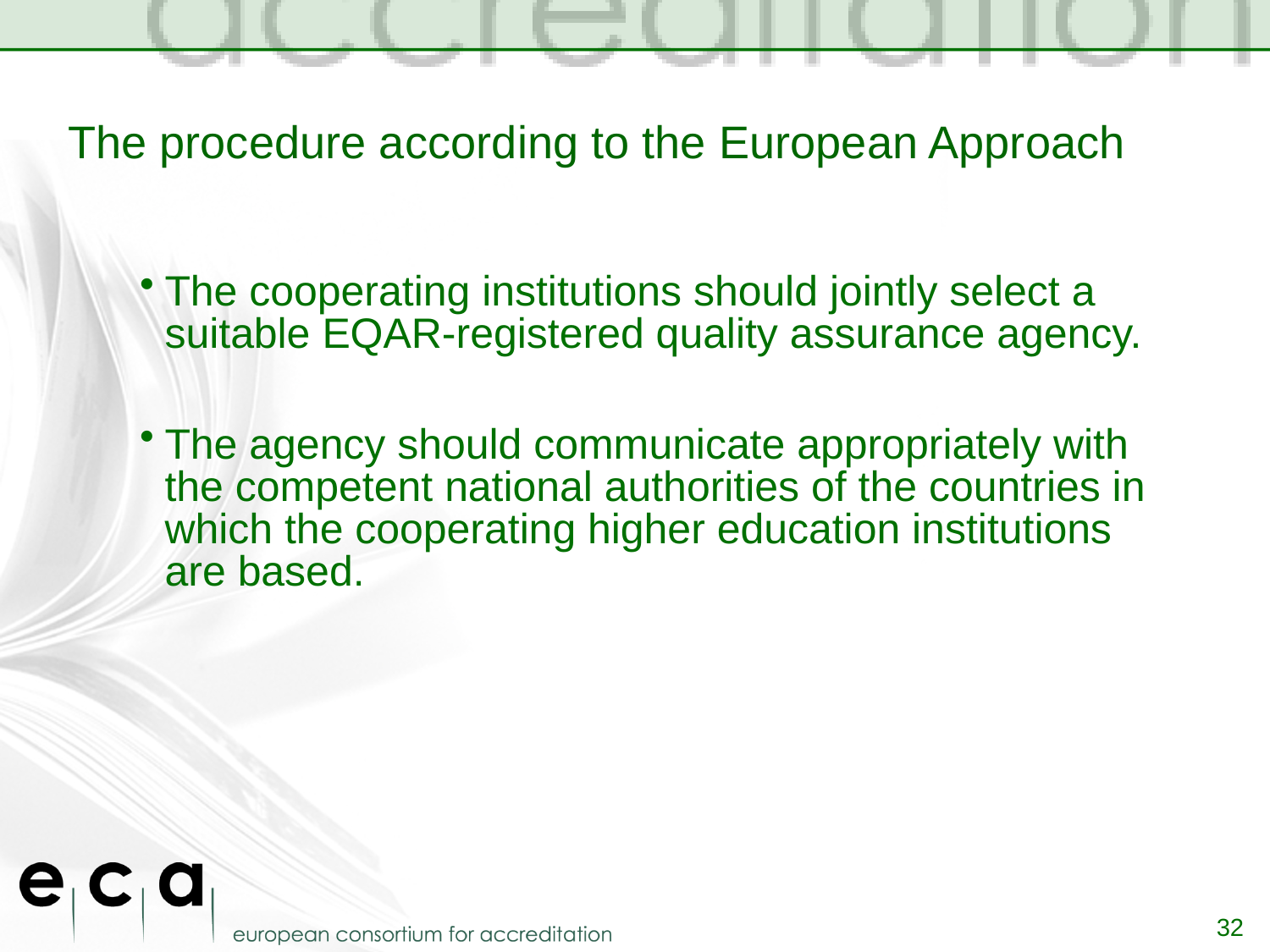

# The procedure according to the European Approach
The cooperating institutions should jointly select a suitable EQAR-registered quality assurance agency.

The agency should communicate appropriately with the competent national authorities of the countries in which the cooperating higher education institutions are based.
32